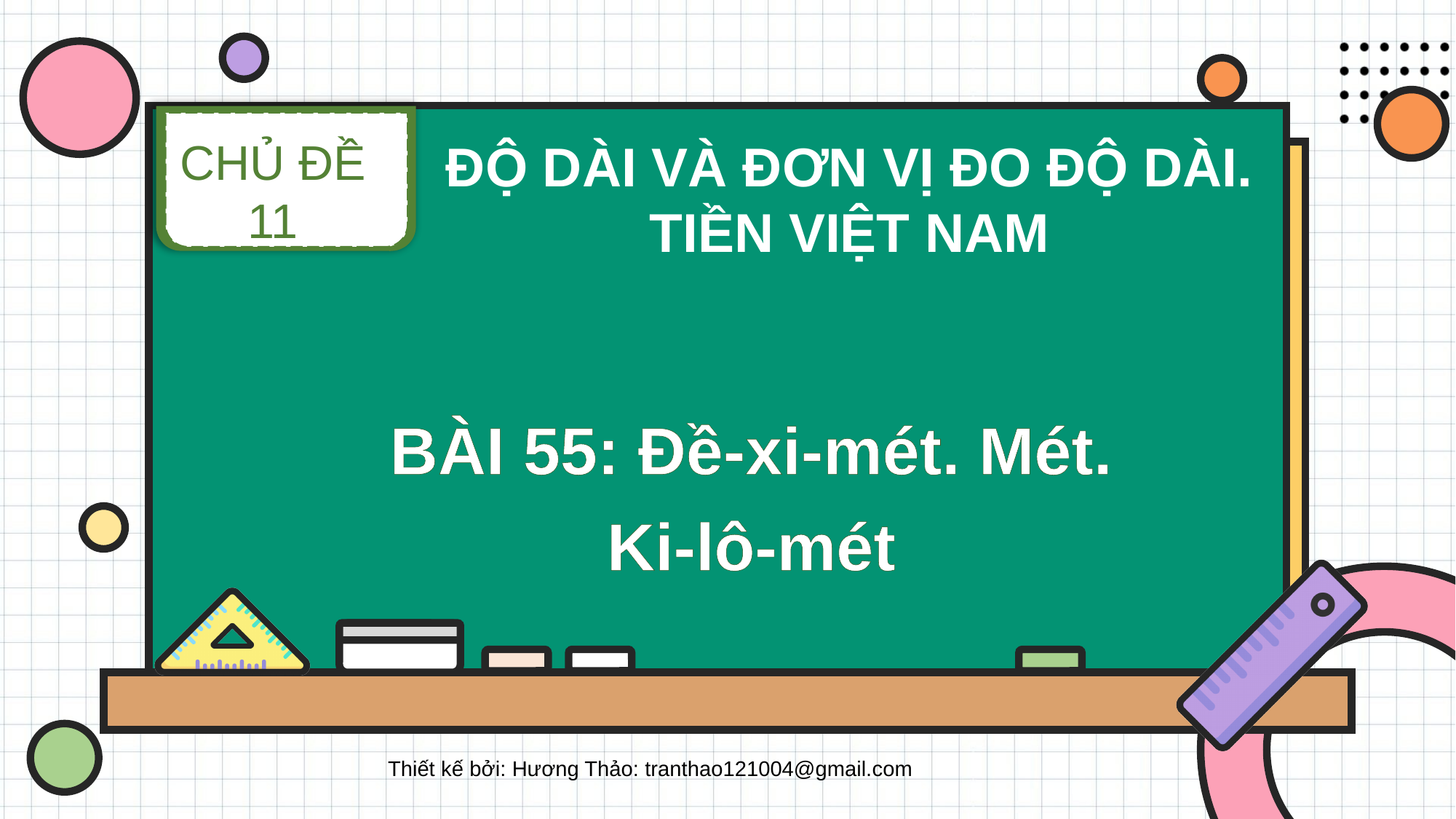

CHỦ ĐỀ 11
ĐỘ DÀI VÀ ĐƠN VỊ ĐO ĐỘ DÀI.
TIỀN VIỆT NAM
BÀI 55: Đề-xi-mét. Mét. Ki-lô-mét